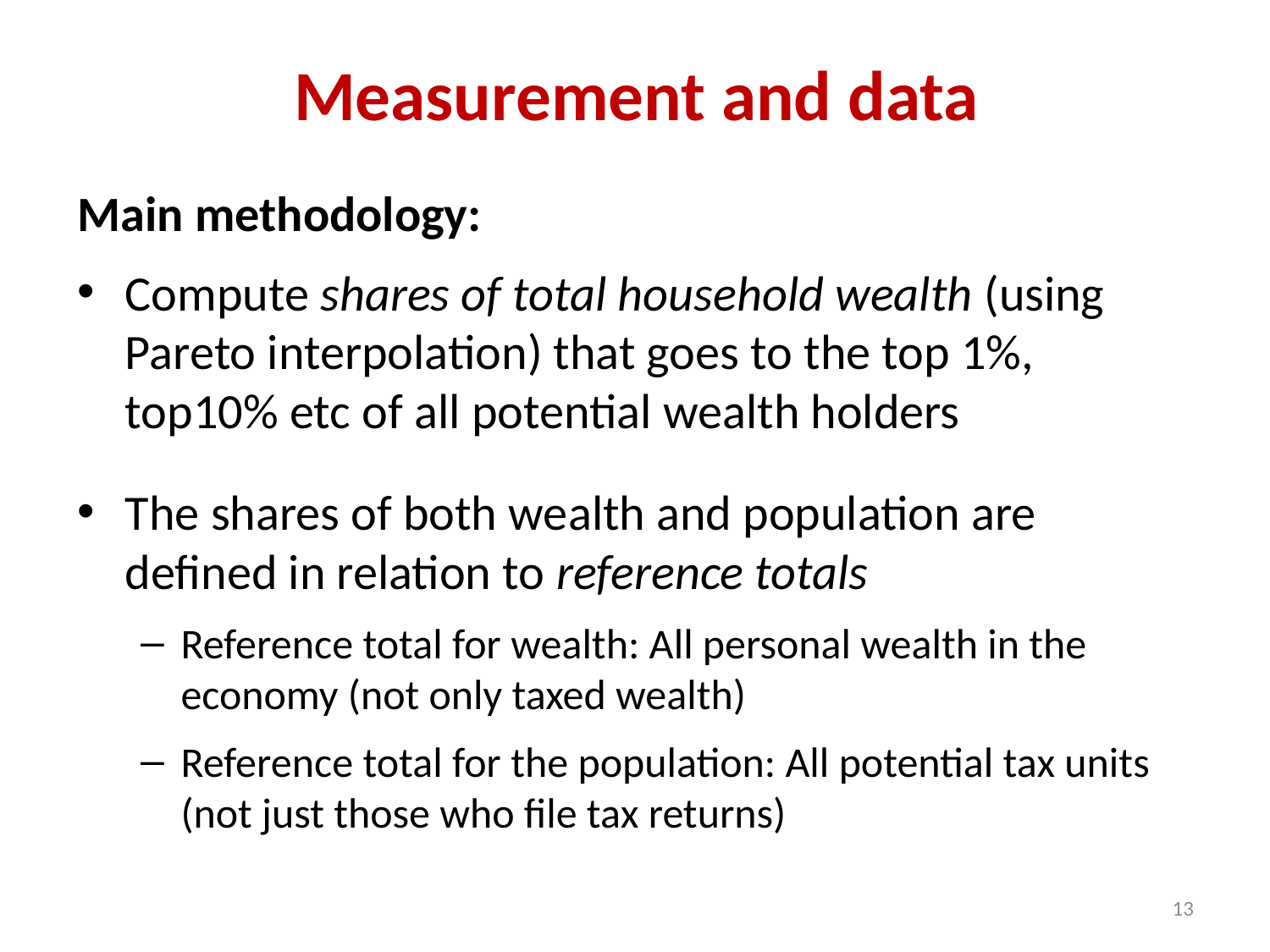

# Measurement and data
Main methodology:
Compute shares of total household wealth (using Pareto interpolation) that goes to the top 1%, top10% etc of all potential wealth holders
The shares of both wealth and population are defined in relation to reference totals
Reference total for wealth: All personal wealth in the economy (not only taxed wealth)
Reference total for the population: All potential tax units (not just those who file tax returns)
13